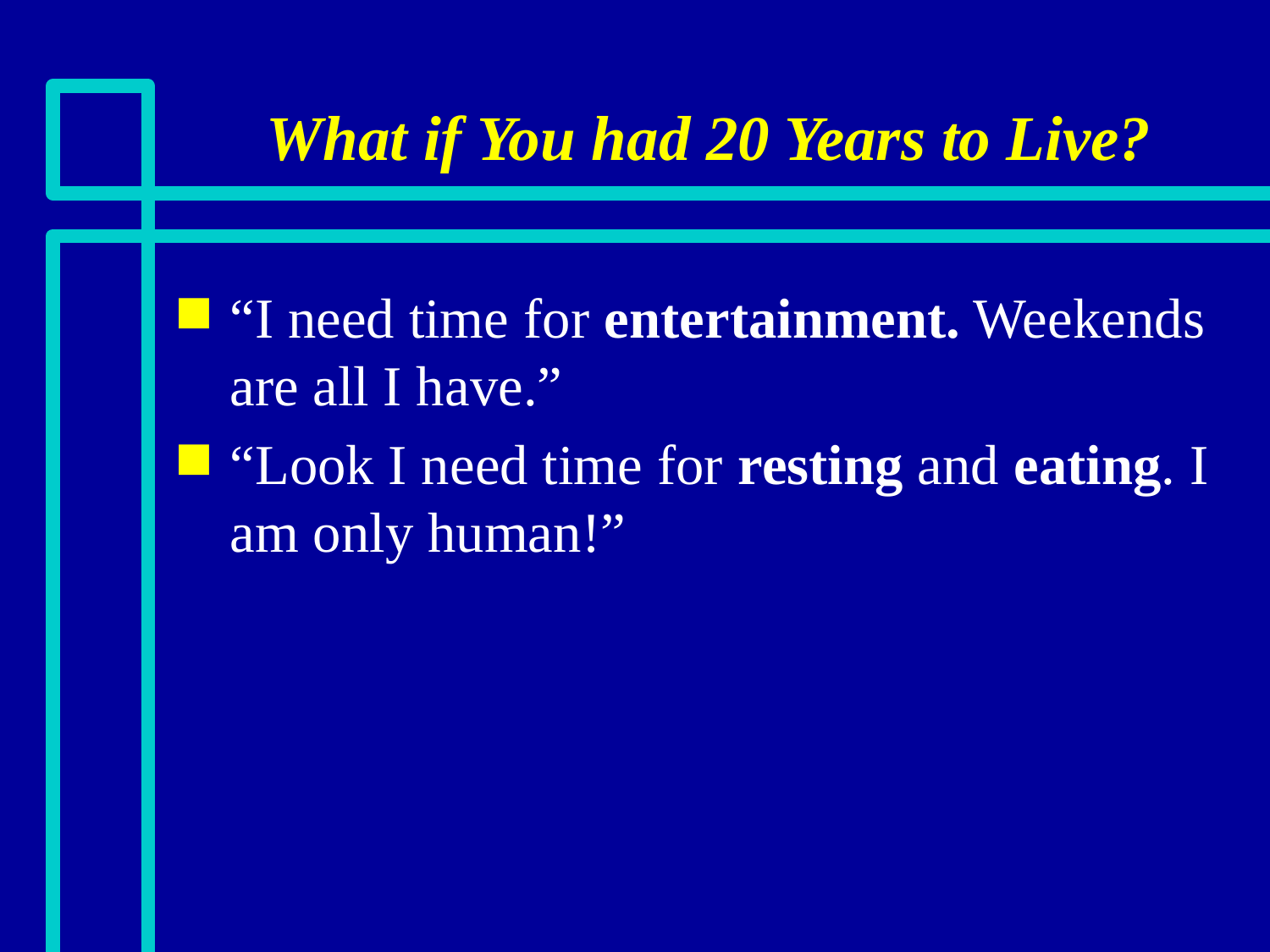

# What if You had 20 Years to Live?
“I need time for entertainment. Weekends are all I have.”
“Look I need time for resting and eating. I am only human!”